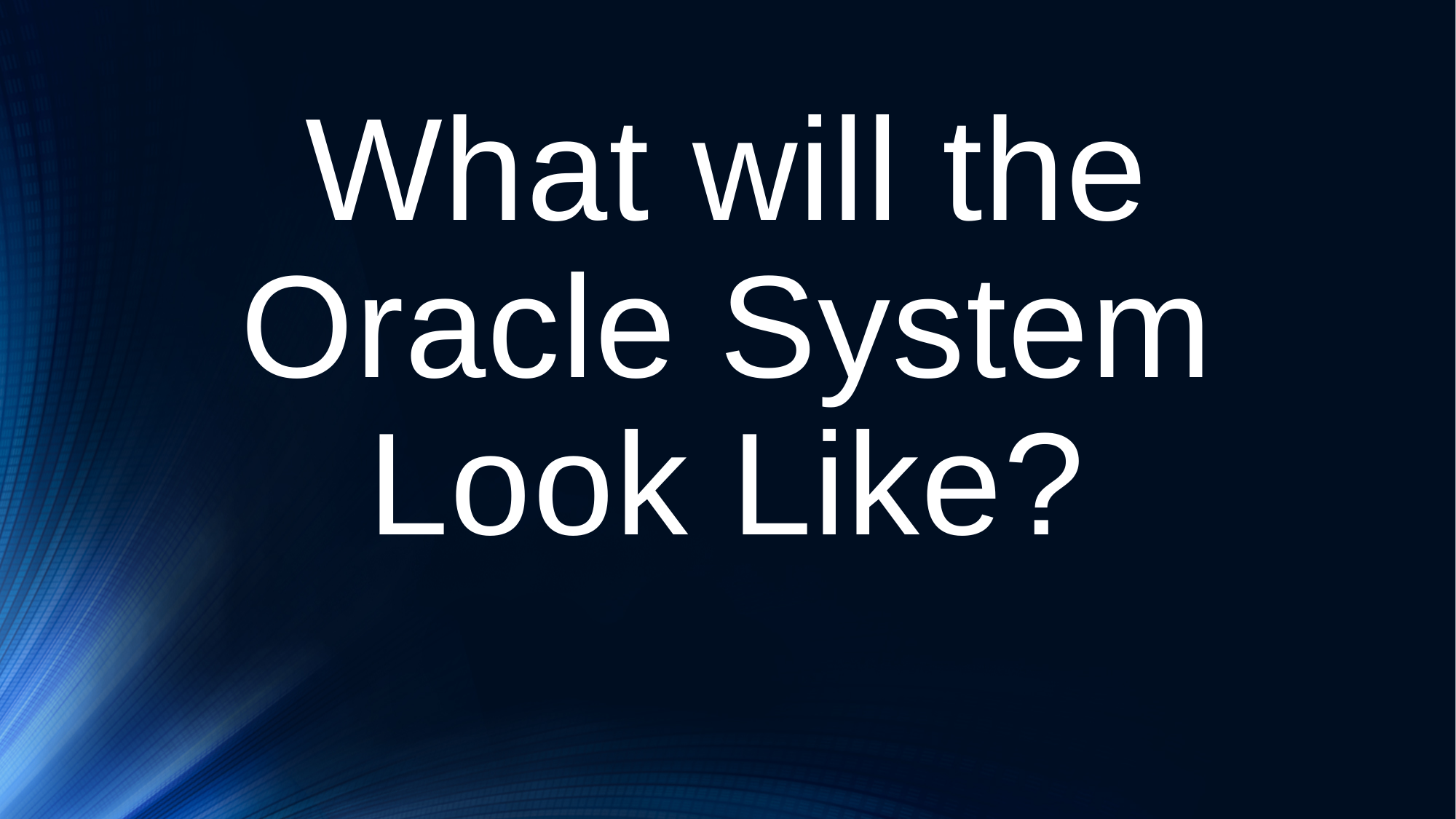

# What will the Oracle System Look Like?